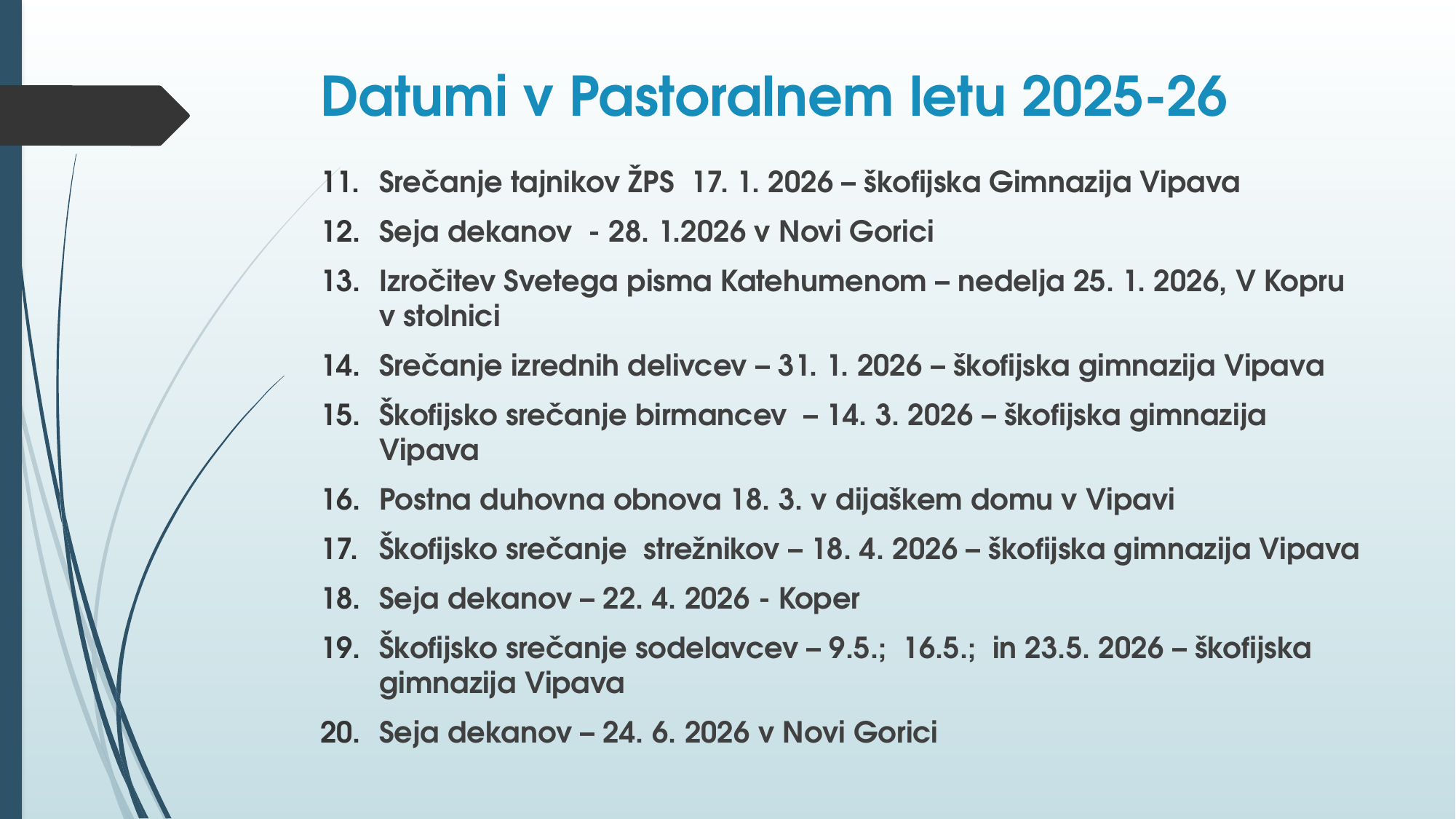

# Datumi v Pastoralnem letu 2025-26
Srečanje tajnikov ŽPS  17. 1. 2026 – škofijska Gimnazija Vipava
Seja dekanov  - 28. 1.2026 v Novi Gorici
Izročitev Svetega pisma Katehumenom – nedelja 25. 1. 2026, V Kopru v stolnici
Srečanje izrednih delivcev – 31. 1. 2026 – škofijska gimnazija Vipava
Škofijsko srečanje birmancev  – 14. 3. 2026 – škofijska gimnazija Vipava
Postna duhovna obnova 18. 3. v dijaškem domu v Vipavi
Škofijsko srečanje  strežnikov – 18. 4. 2026 – škofijska gimnazija Vipava
Seja dekanov – 22. 4. 2026 - Koper
Škofijsko srečanje sodelavcev – 9.5.;  16.5.;  in 23.5. 2026 – škofijska gimnazija Vipava
Seja dekanov – 24. 6. 2026 v Novi Gorici